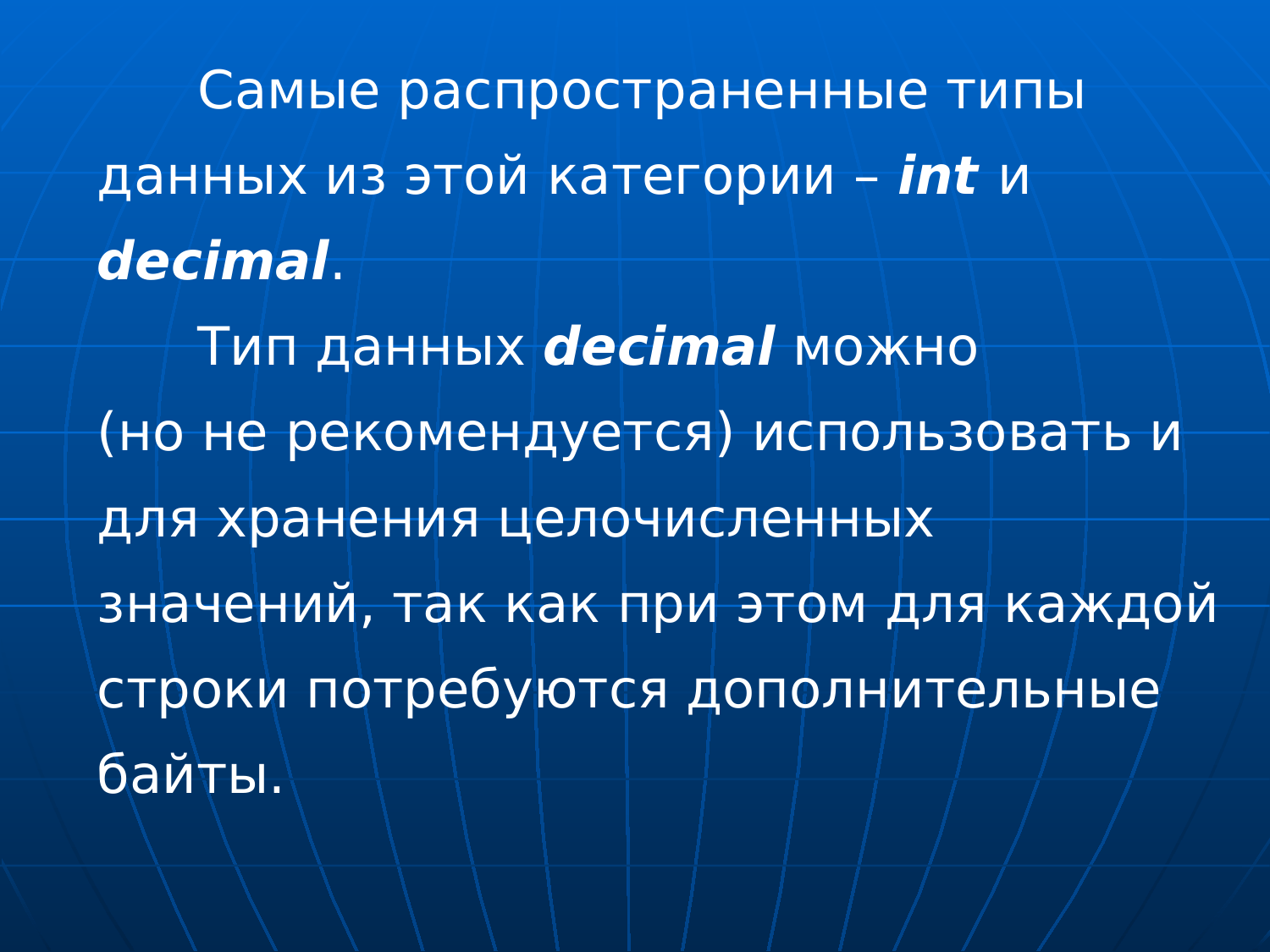

Самые распространенные типы данных из этой категории – int и decimal.
      Тип данных decimal можно
(но не рекомендуется) использовать и для хранения целочисленных значений, так как при этом для каждой строки потребуются дополнительные байты.